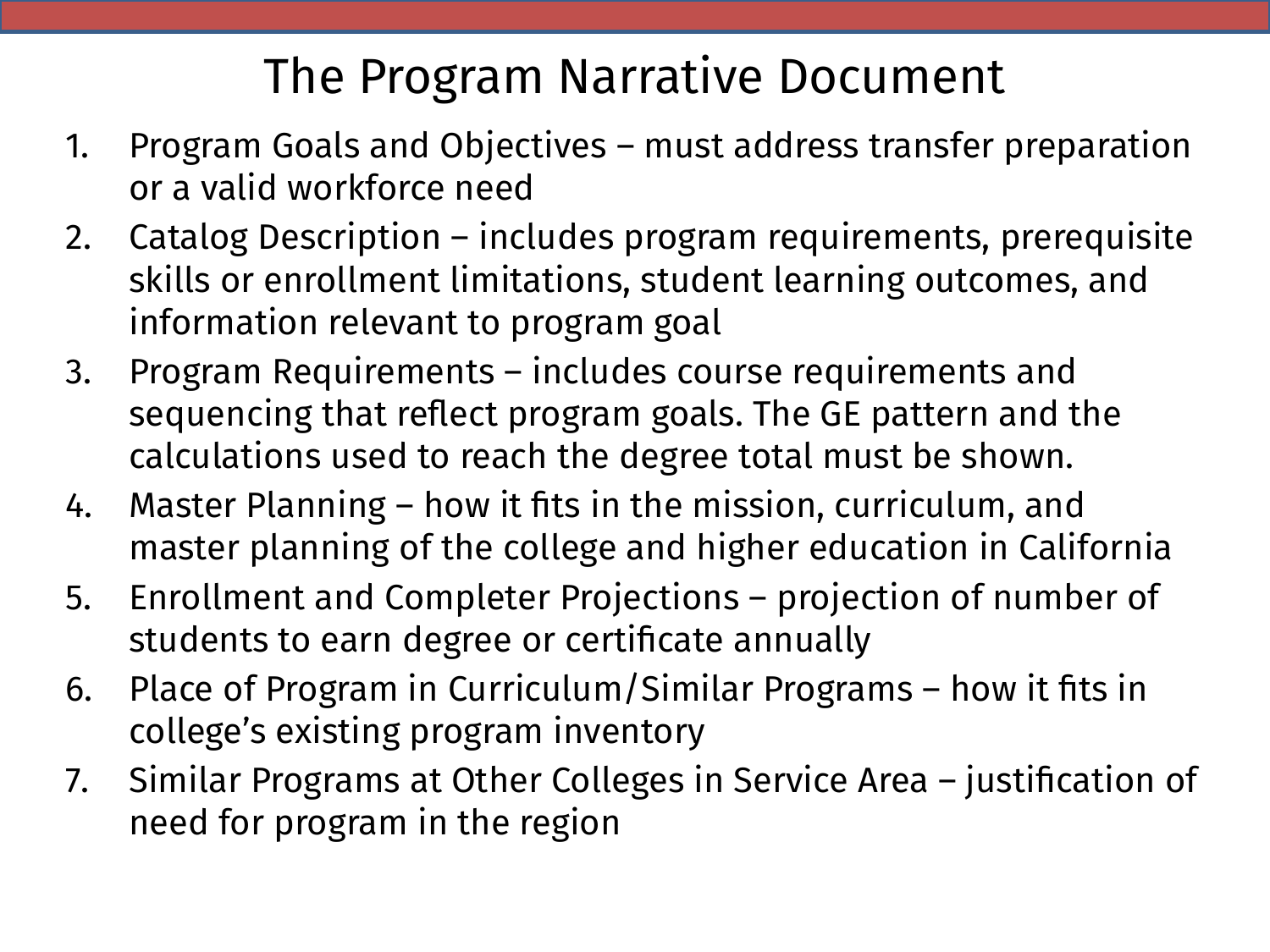

# The Program Narrative Document
Program Goals and Objectives – must address transfer preparation or a valid workforce need
Catalog Description – includes program requirements, prerequisite skills or enrollment limitations, student learning outcomes, and information relevant to program goal
Program Requirements – includes course requirements and sequencing that reflect program goals. The GE pattern and the calculations used to reach the degree total must be shown.
Master Planning – how it fits in the mission, curriculum, and master planning of the college and higher education in California
Enrollment and Completer Projections – projection of number of students to earn degree or certificate annually
Place of Program in Curriculum/Similar Programs – how it fits in college’s existing program inventory
Similar Programs at Other Colleges in Service Area – justification of need for program in the region